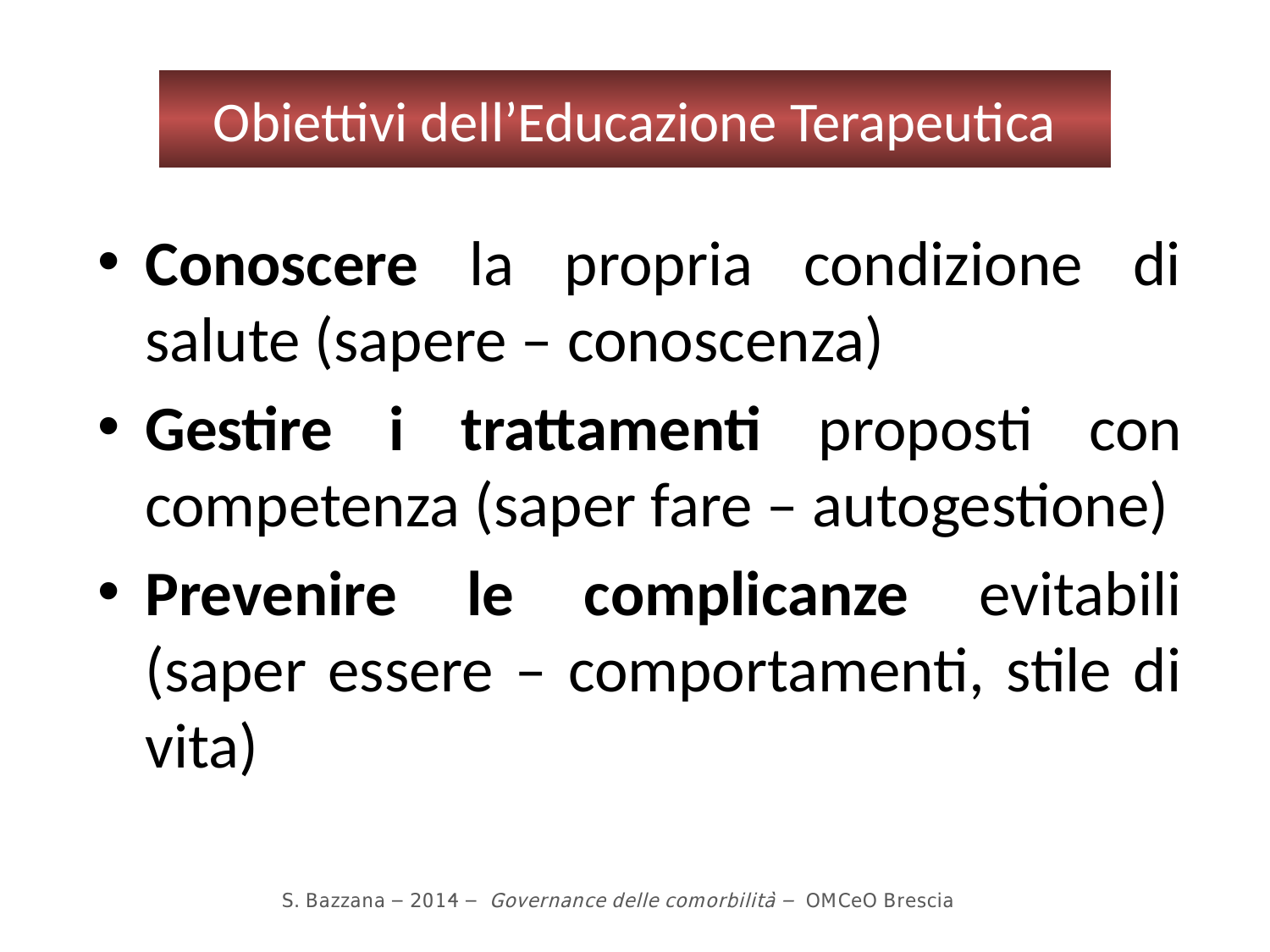

# Obiettivi dell’Educazione Terapeutica
Conoscere la propria condizione di salute (sapere – conoscenza)
Gestire i trattamenti proposti con competenza (saper fare – autogestione)
Prevenire le complicanze evitabili (saper essere – comportamenti, stile di vita)

   S. Bazzana – 2014 –  Governance delle comorbilità –  OMCeO Brescia